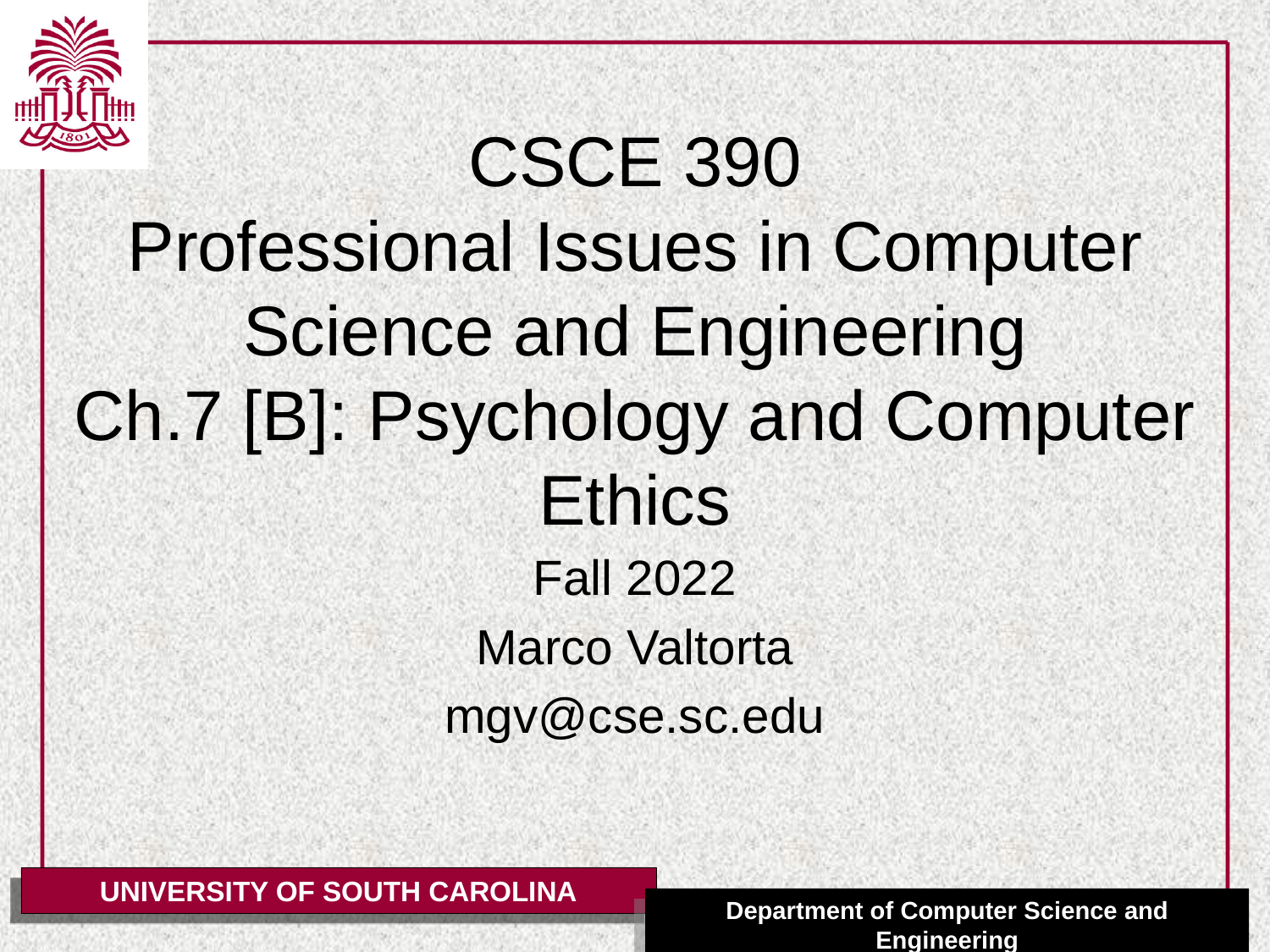

# CSCE 390 Professional Issues in Computer Science and Engineering Ch.7 [B]: Psychology and Computer Ethics
Fall 2022
Marco Valtorta
mgv@cse.sc.edu